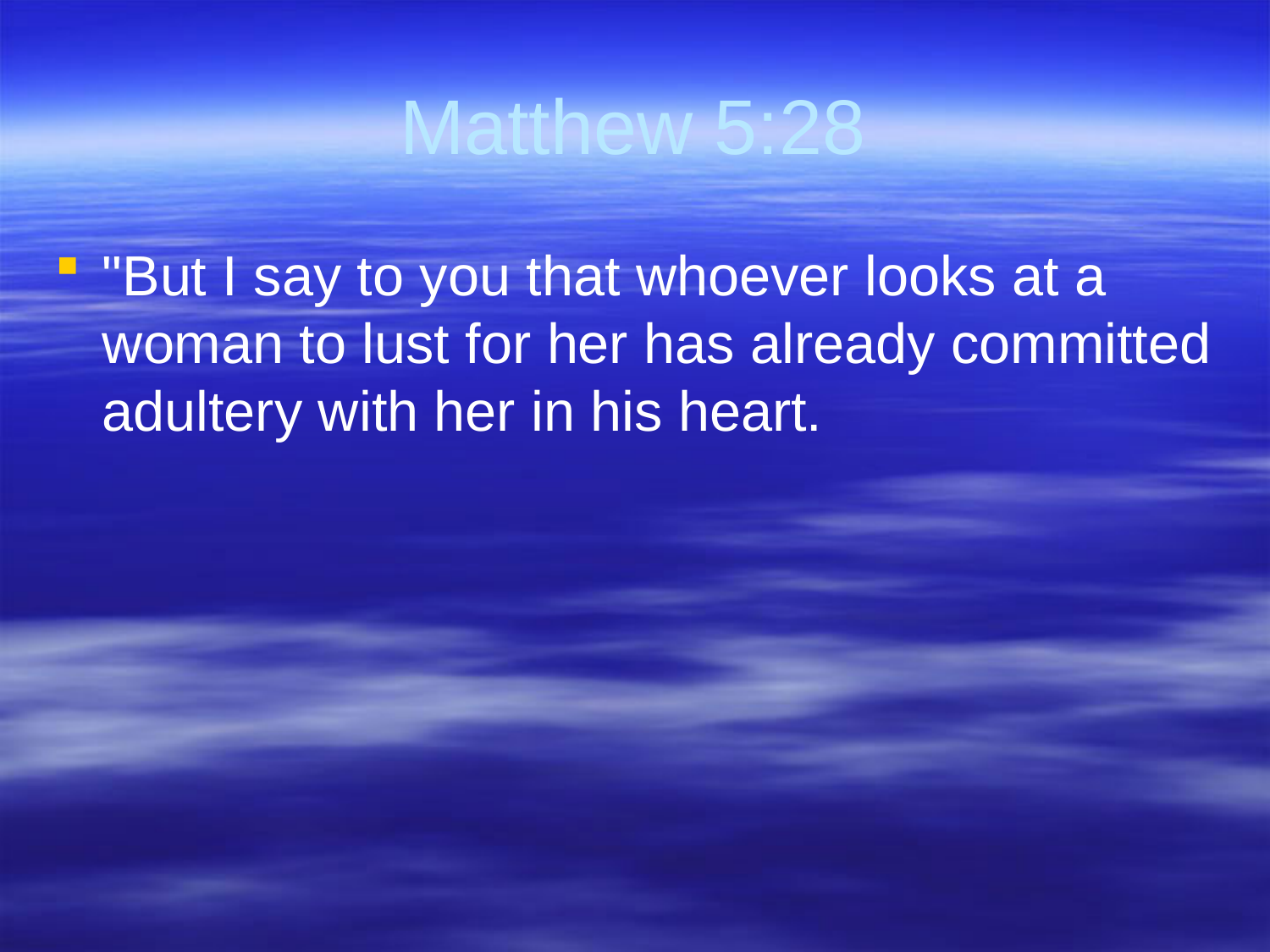

# Matthew 5:28
"But I say to you that whoever looks at a woman to lust for her has already committed adultery with her in his heart.